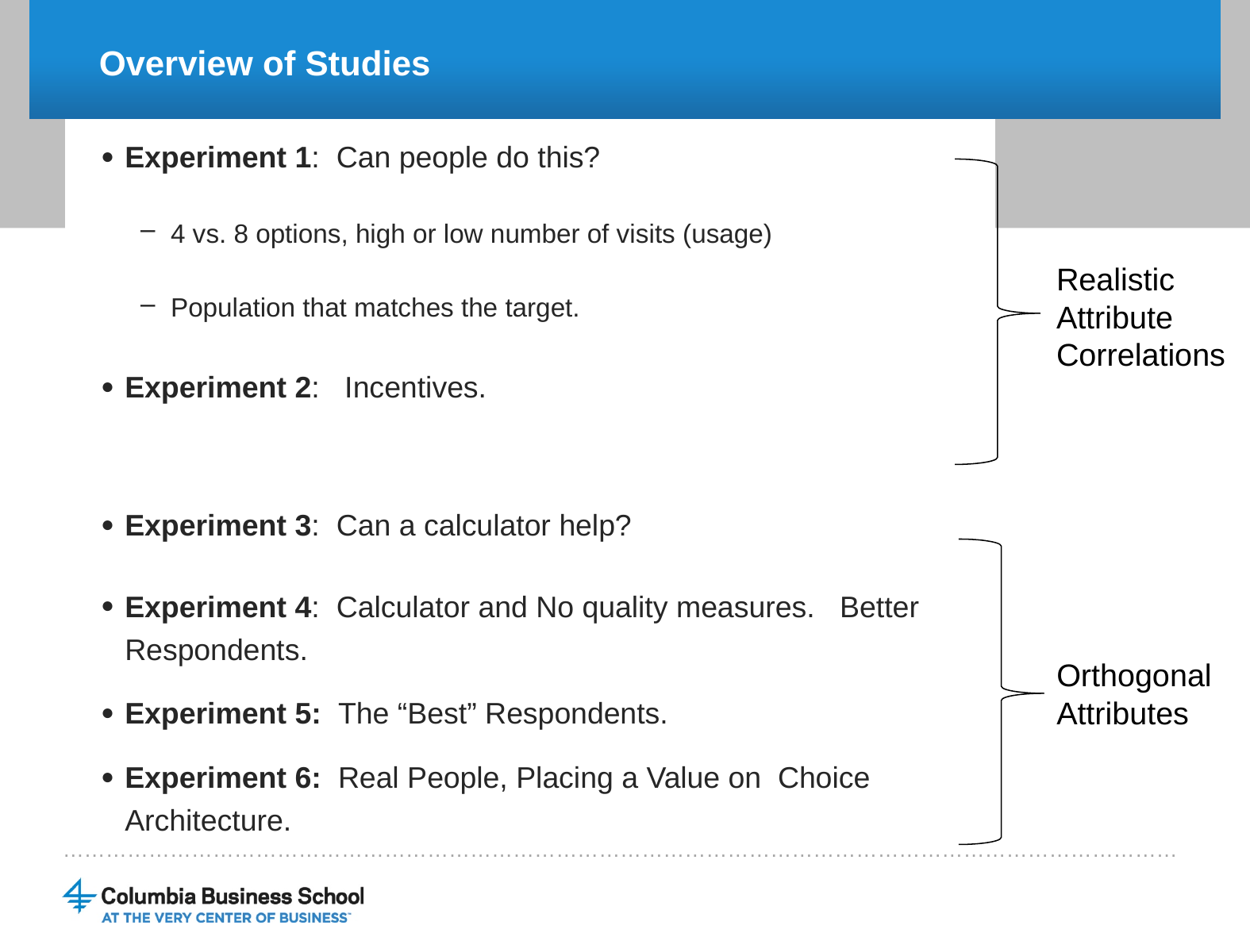

# Overview of Studies
Experiment 1:  Can people do this?
4 vs. 8 options, high or low number of visits (usage)
Population that matches the target.
Experiment 2:   Incentives.

Experiment 3:  Can a calculator help?
Experiment 4:  Calculator and No quality measures.   Better Respondents.
Experiment 5:  The “Best” Respondents.
Experiment 6:  Real People, Placing a Value on  Choice Architecture.

Realistic Attribute  Correlations

Orthogonal  Attributes